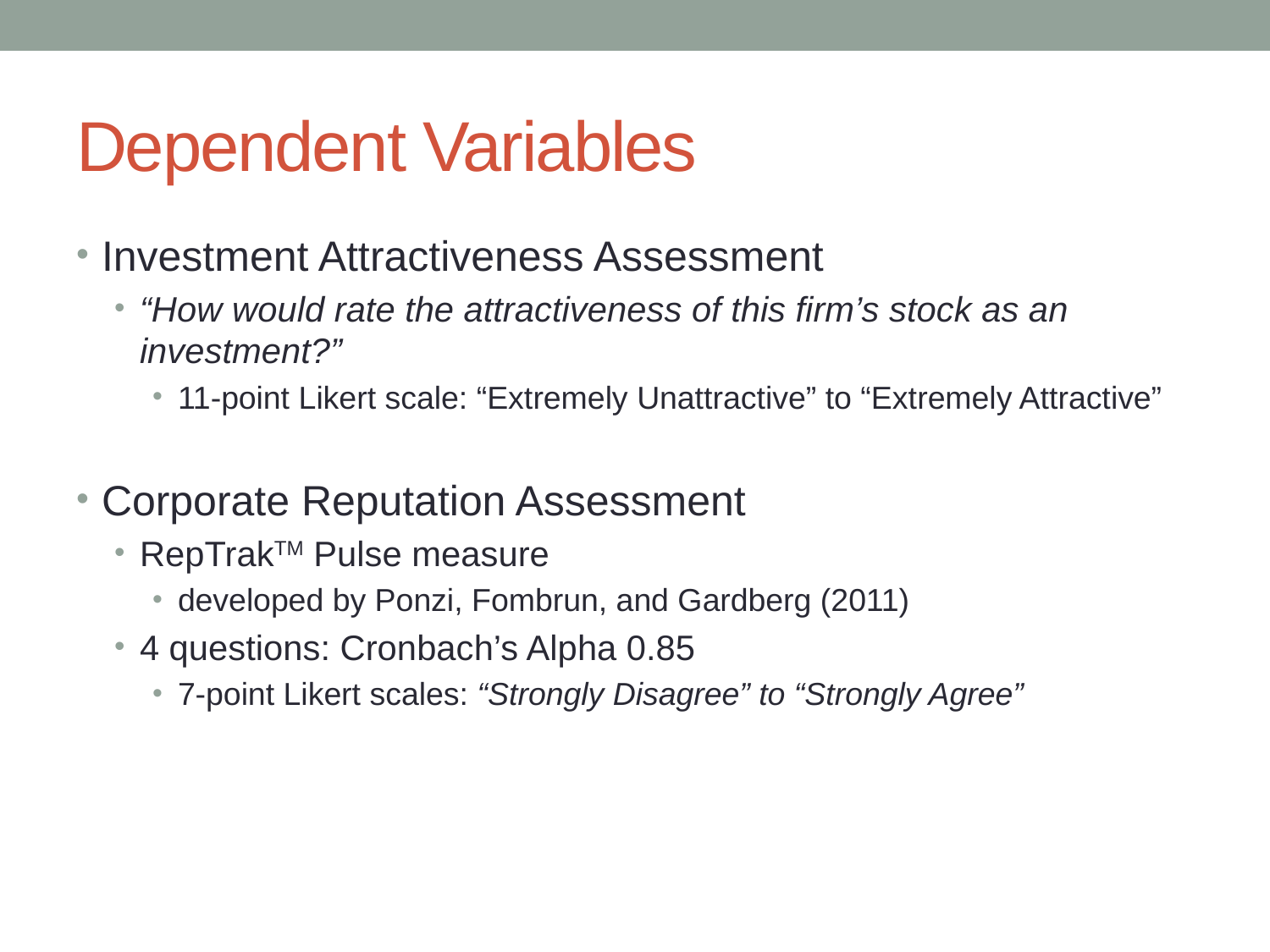

# Dependent Variables
Investment Attractiveness Assessment
“How would rate the attractiveness of this firm’s stock as an investment?”
11-point Likert scale: “Extremely Unattractive” to “Extremely Attractive”

Corporate Reputation Assessment
RepTrakTM Pulse measure
developed by Ponzi, Fombrun, and Gardberg (2011)
4 questions: Cronbach’s Alpha 0.85
7-point Likert scales: “Strongly Disagree” to “Strongly Agree”